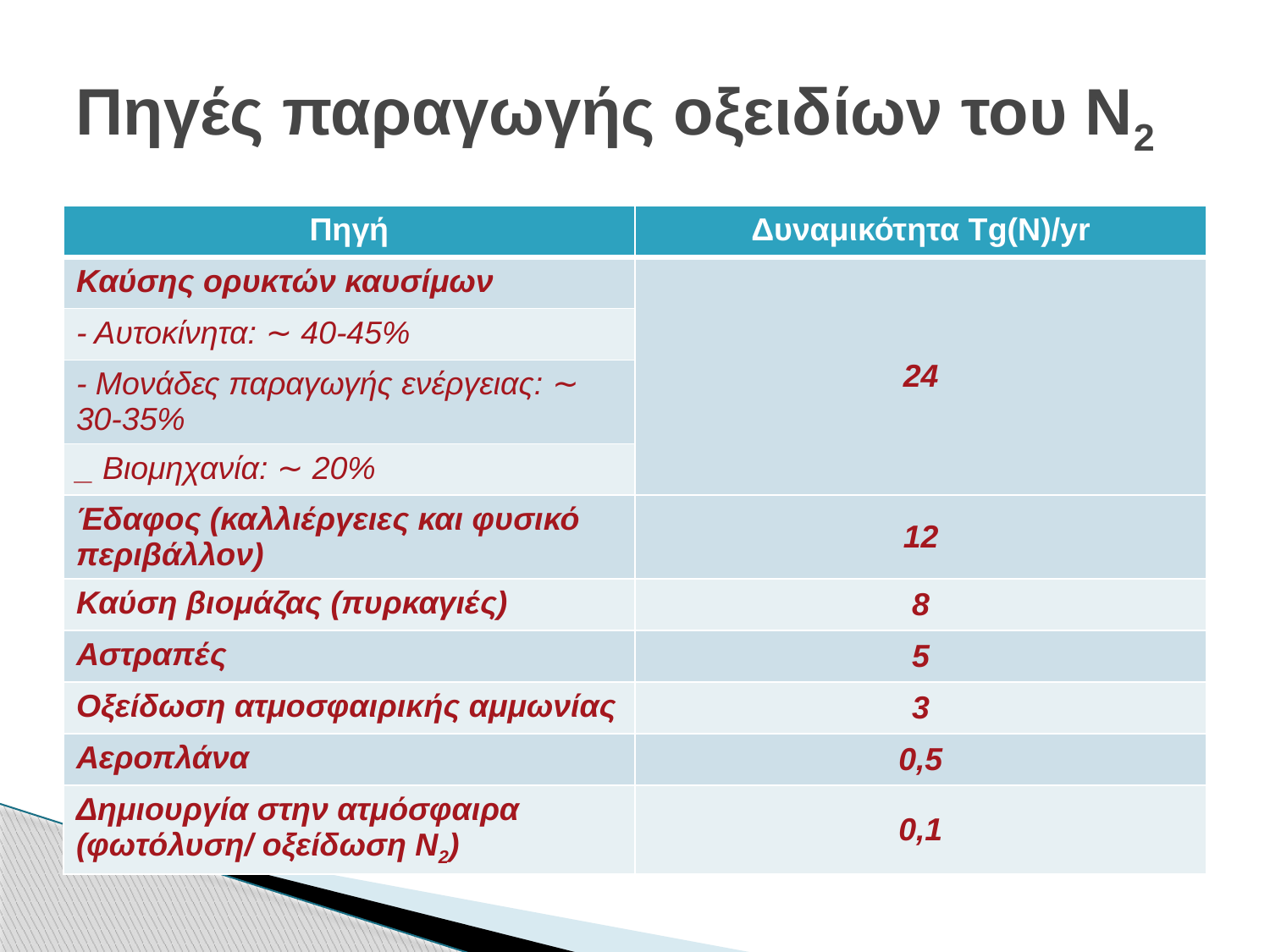

# Πηγές παραγωγής οξειδίων του Ν2
| Πηγή | Δυναμικότητα Τg(N)/yr |
| --- | --- |
| Καύσης ορυκτών καυσίμων | 24 |
| - Αυτοκίνητα: ∼ 40-45% |  |
| - Μονάδες παραγωγής ενέργειας: ∼ 30-35% |  |
| \_ Βιομηχανία: ∼ 20% |  |
| Έδαφος (καλλιέργειες και φυσικό περιβάλλον) | 12 |
| Καύση βιομάζας (πυρκαγιές) | 8 |
| Αστραπές | 5 |
| Οξείδωση ατμοσφαιρικής αμμωνίας | 3 |
| Αεροπλάνα | 0,5 |
| Δημιουργία στην ατμόσφαιρα (φωτόλυση/ οξείδωση Ν2) | 0,1 |